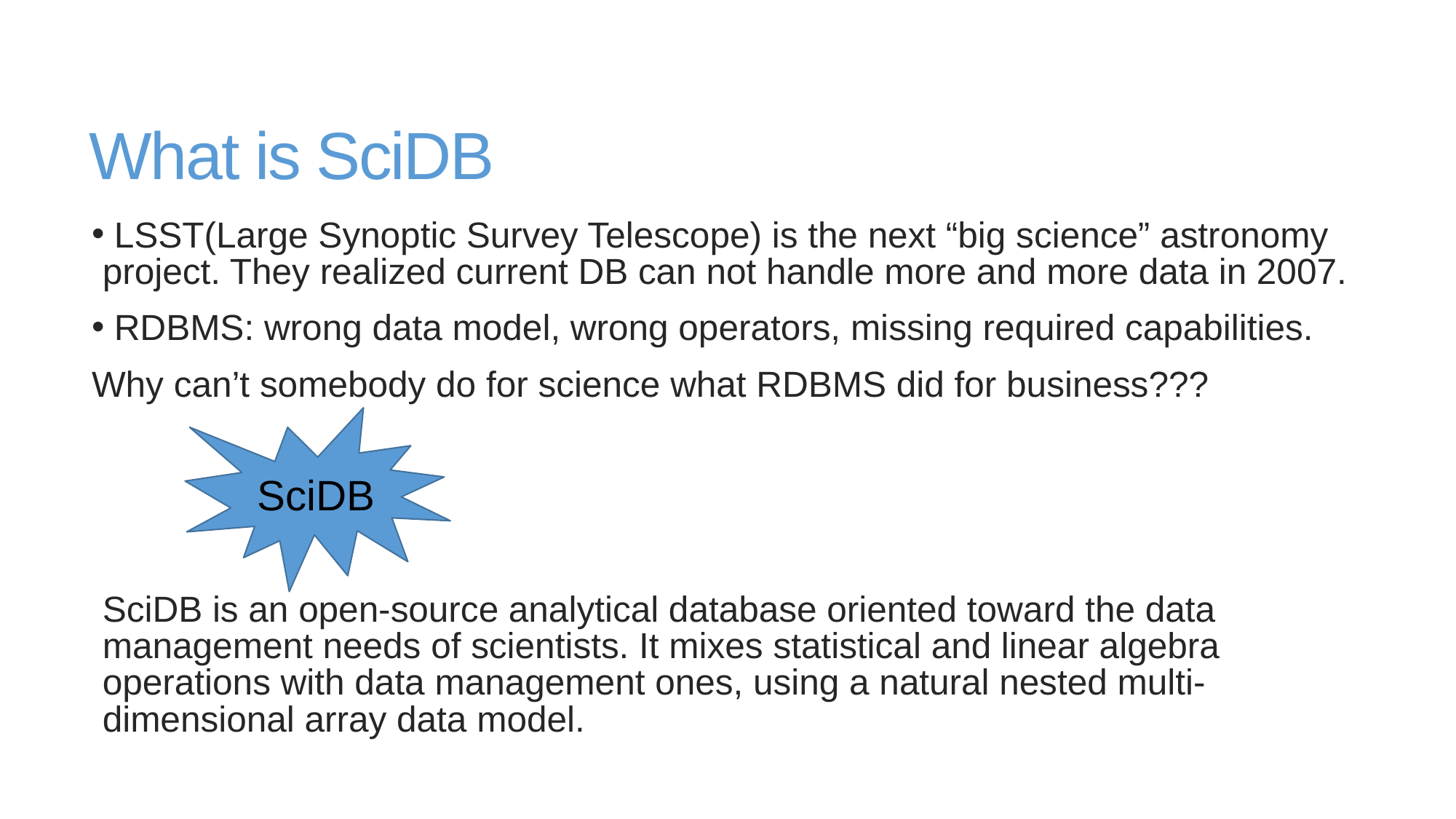

# What is SciDB
 LSST(Large Synoptic Survey Telescope) is the next “big science” astronomy project. They realized current DB can not handle more and more data in 2007.
 RDBMS: wrong data model, wrong operators, missing required capabilities.
Why can’t somebody do for science what RDBMS did for business???

SciDB is an open-source analytical database oriented toward the data management needs of scientists. It mixes statistical and linear algebra operations with data management ones, using a natural nested multi-dimensional array data model.

SciDB